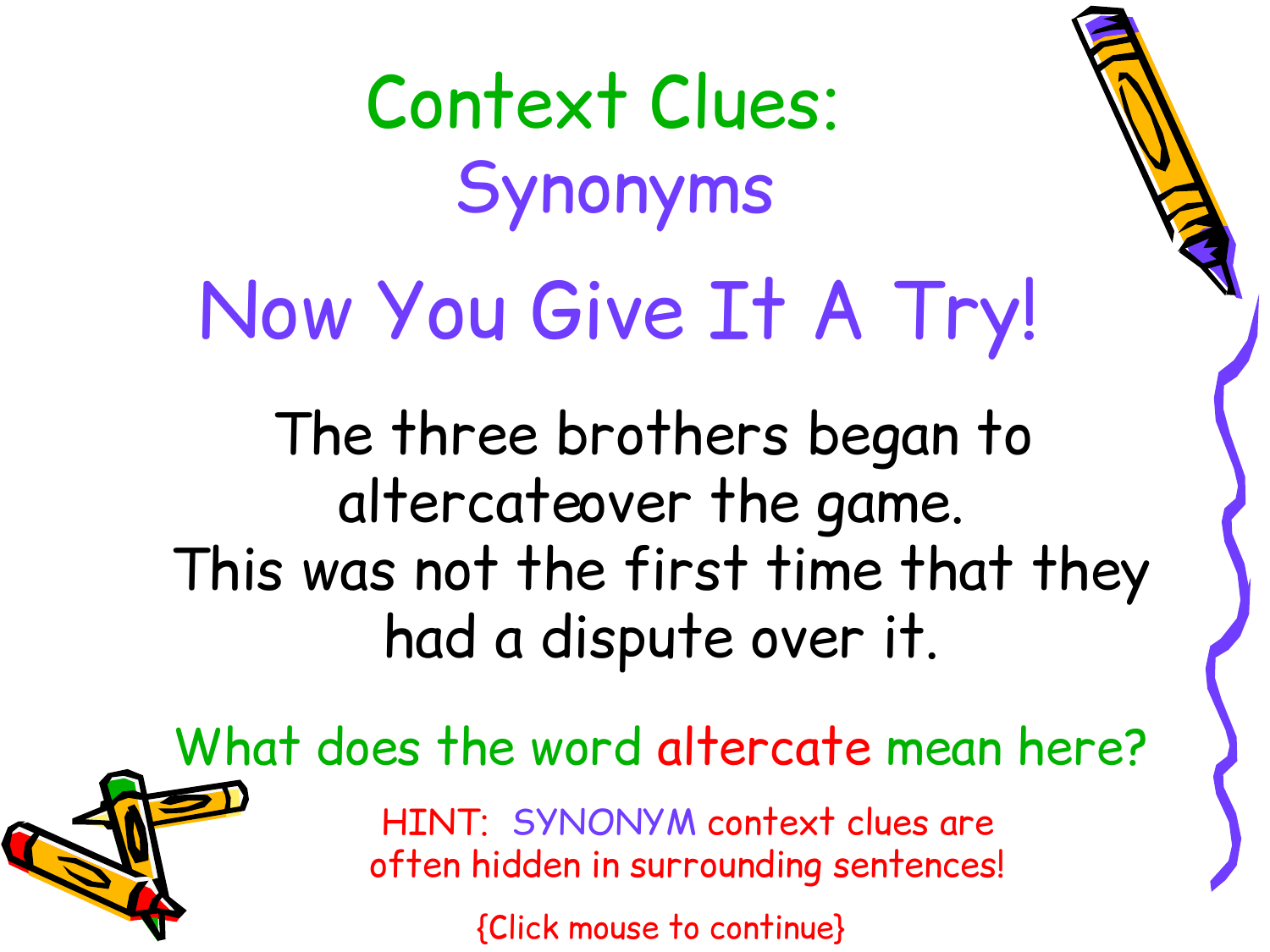

Context Clues:
Synonyms
# Now You Give It A Try!
The three brothers began to
               over the game.
This was not the first time that they had a dispute over it.

altercate
What does the word altercate mean here?
HINT:  SYNONYM context clues are often hidden in surrounding sentences!
{Click mouse to continue}